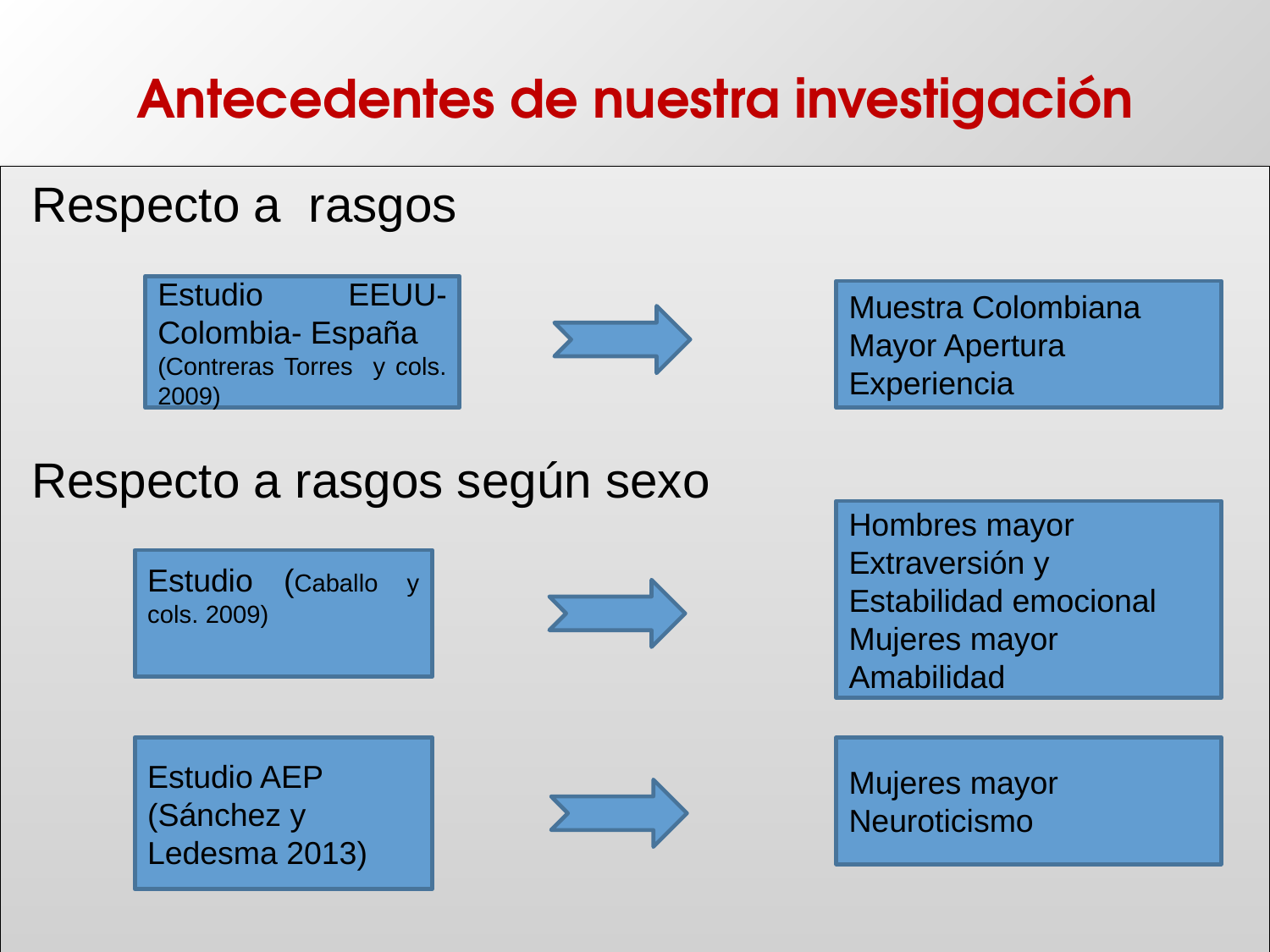

# Antecedentes de nuestra investigación
Respecto a  rasgos

Respecto a rasgos según sexo

Estudio EEUU-Colombia- España
(Contreras Torres  y cols. 2009)
Muestra Colombiana
Mayor Apertura Experiencia

Hombres mayor Extraversión y Estabilidad emocional
Mujeres mayor Amabilidad
Estudio (Caballo y cols. 2009)

Estudio AEP (Sánchez y Ledesma 2013)
Mujeres mayor Neuroticismo